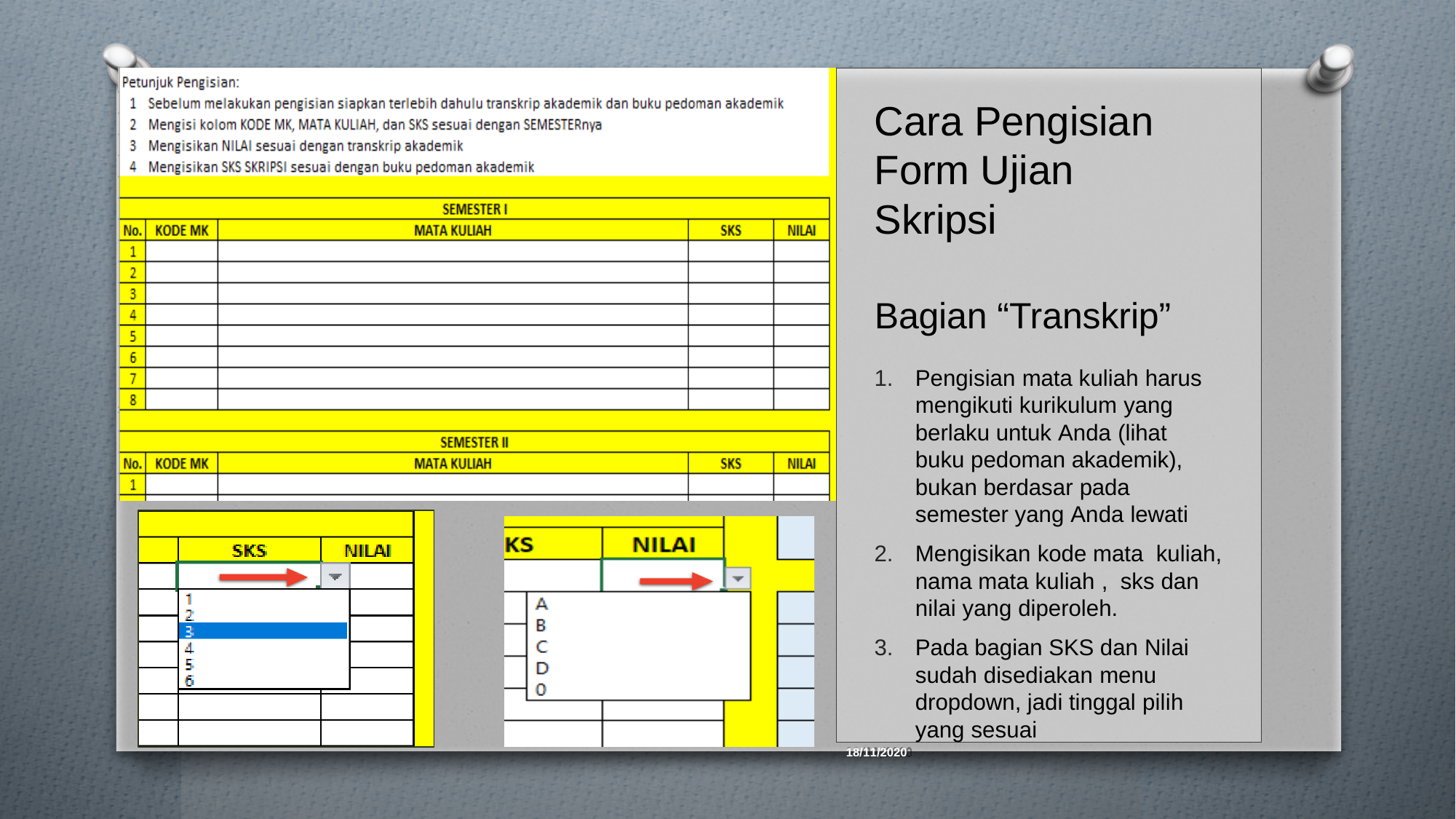

Cara Pengisian  Form Ujian Skripsi

Bagian “Transkrip”
Pengisian mata kuliah harus  mengikuti kurikulum yang  berlaku untuk Anda (lihat  buku pedoman akademik),  bukan berdasar pada  semester yang Anda lewati
Mengisikan kode mata  kuliah, nama mata kuliah ,  sks dan nilai yang diperoleh.
Pada bagian SKS dan Nilai  sudah disediakan menu  dropdown, jadi tinggal pilih  yang sesuai

18/11/2020